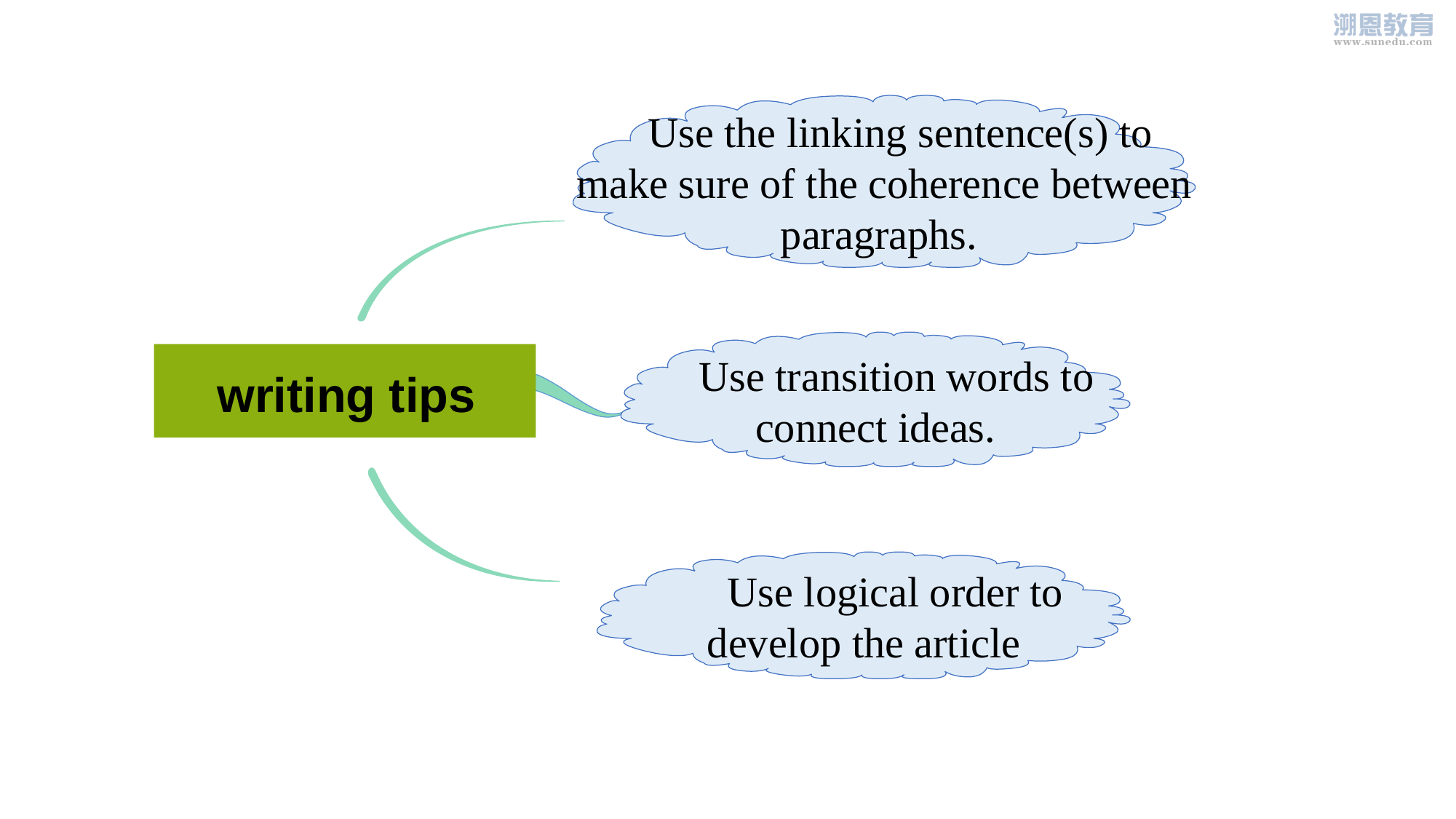

Use the linking sentence(s) to
make sure of the coherence between paragraphs.

    Use transition words to connect ideas.
writing tips
      Use logical order to develop the article